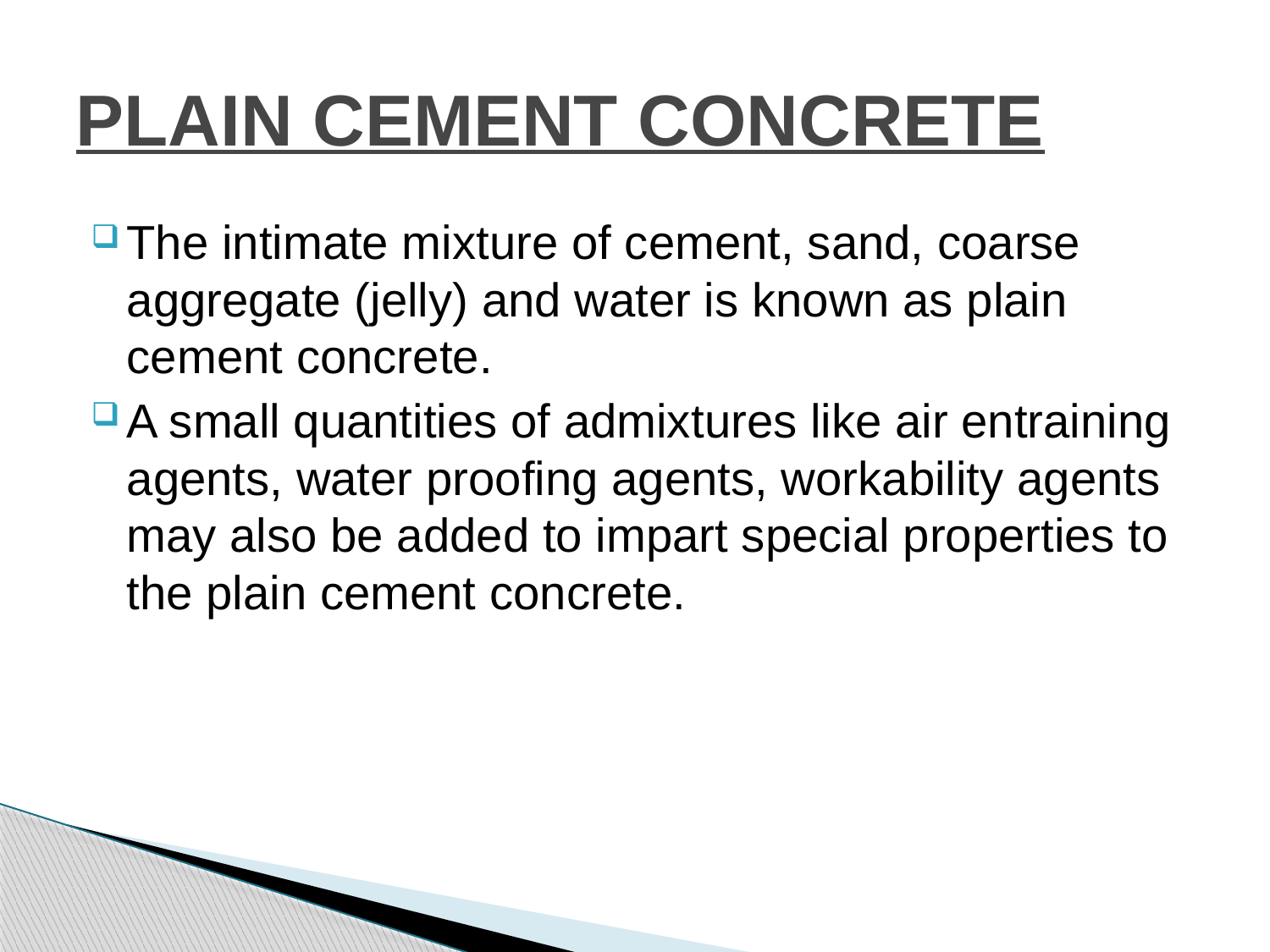

# PLAIN CEMENT CONCRETE
The intimate mixture of cement, sand, coarse aggregate (jelly) and water is known as plain cement concrete.
A small quantities of admixtures like air entraining agents, water proofing agents, workability agents may also be added to impart special properties to the plain cement concrete.